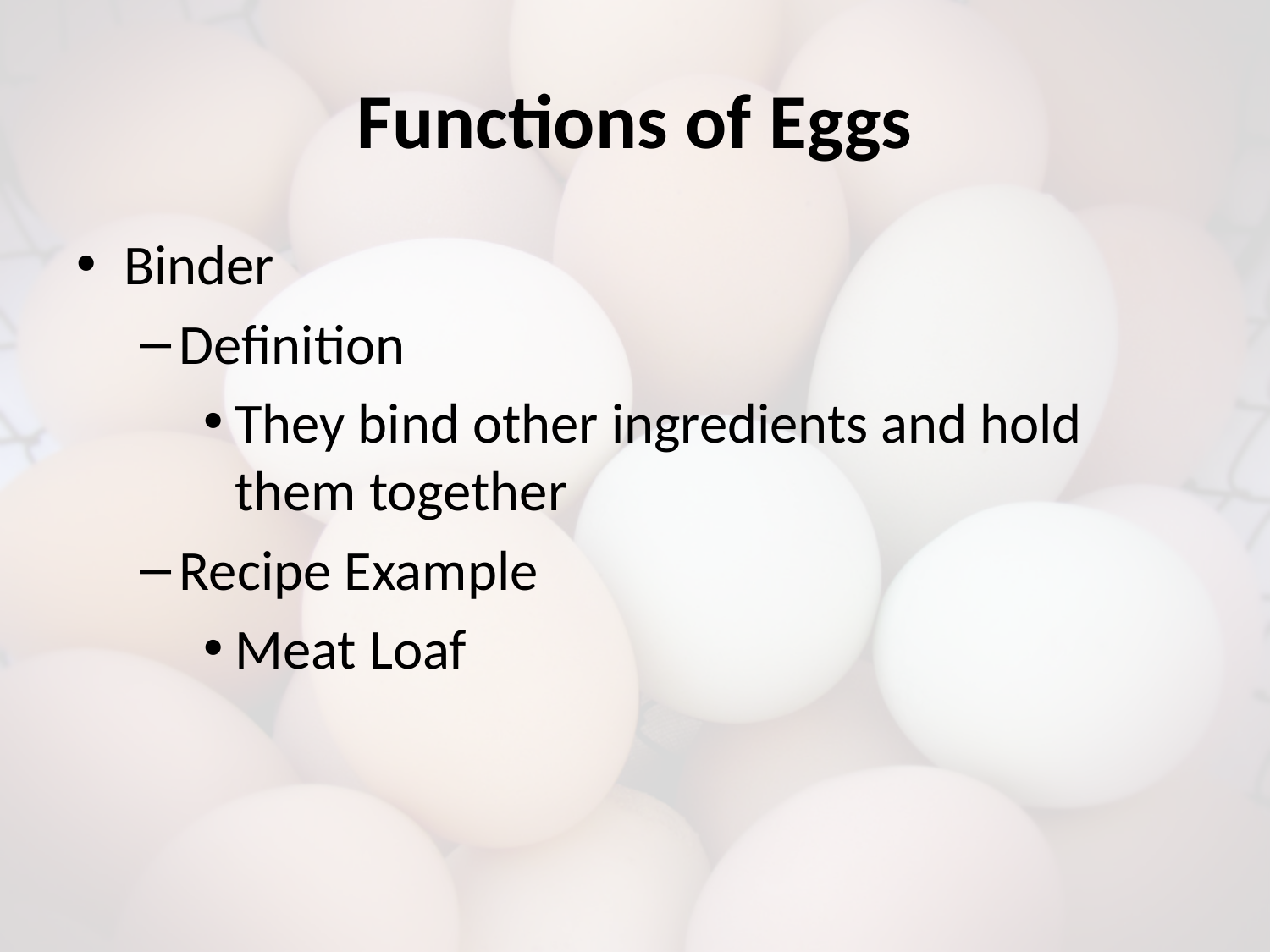

# Functions of Eggs
Binder
Definition
They bind other ingredients and hold them together
Recipe Example
Meat Loaf